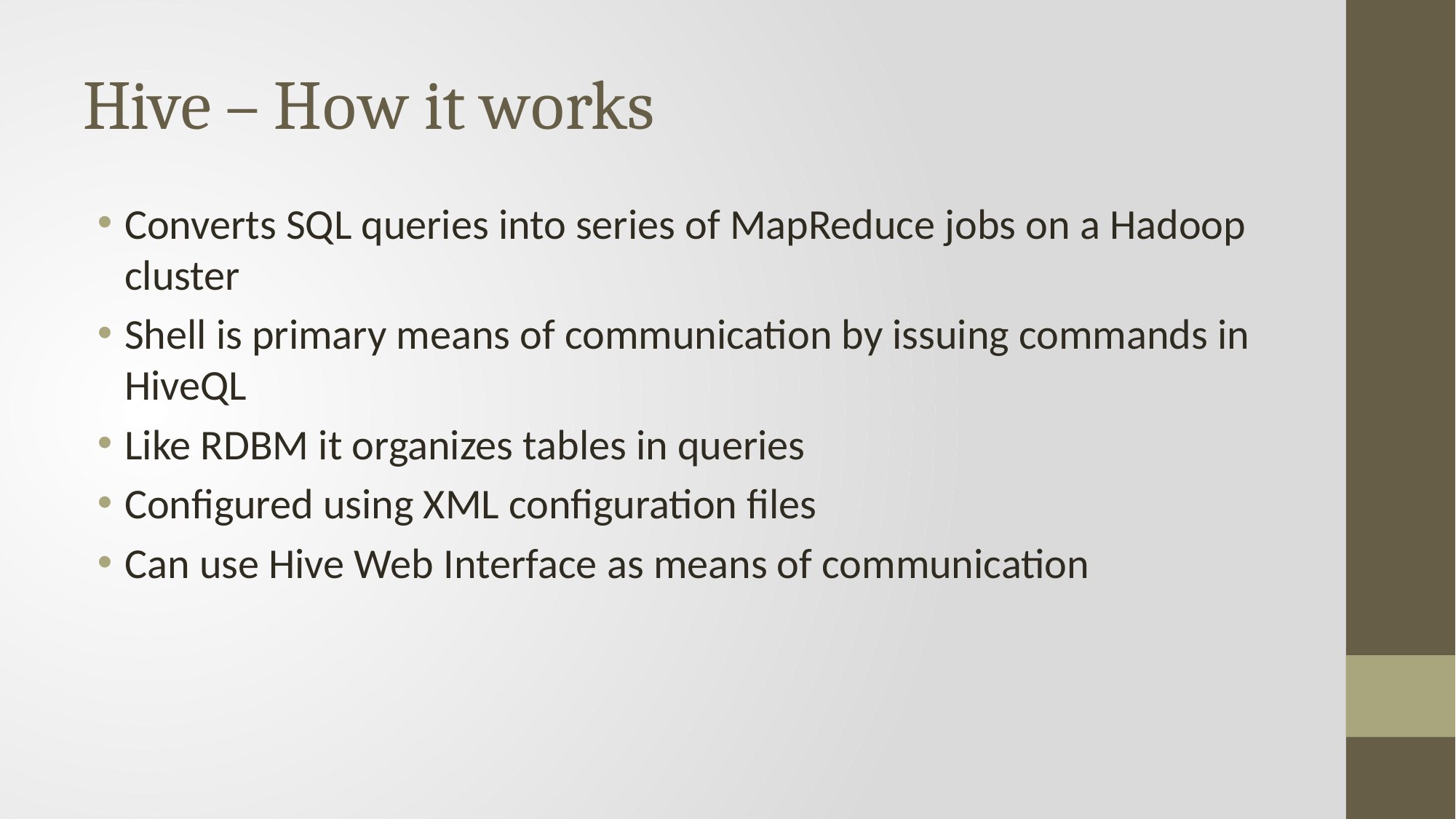

# Hive – How it works
Converts SQL queries into series of MapReduce jobs on a Hadoop cluster
Shell is primary means of communication by issuing commands in HiveQL
Like RDBM it organizes tables in queries
Configured using XML configuration files
Can use Hive Web Interface as means of communication